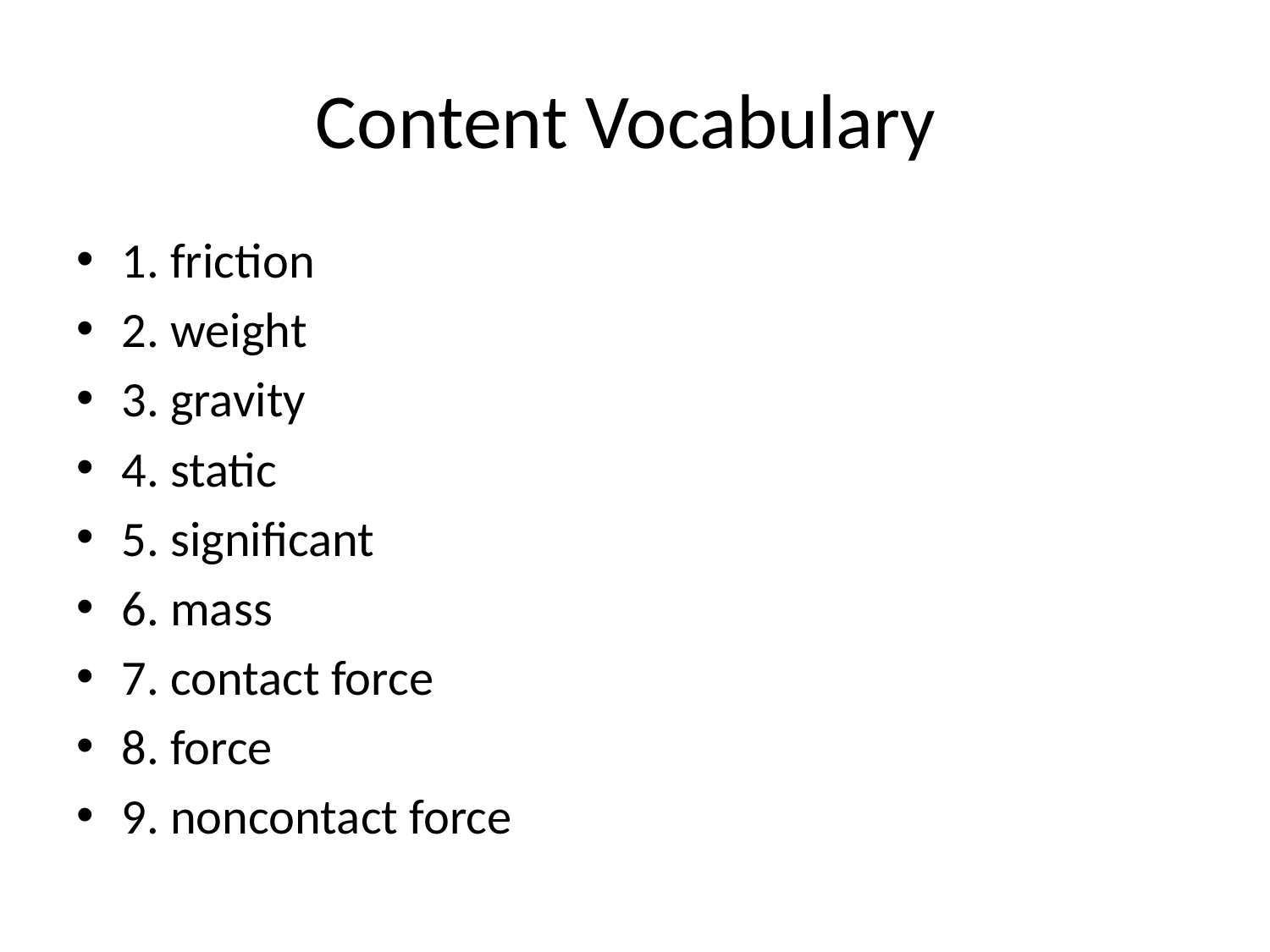

# Content Vocabulary
1. friction
2. weight
3. gravity
4. static
5. significant
6. mass
7. contact force
8. force
9. noncontact force